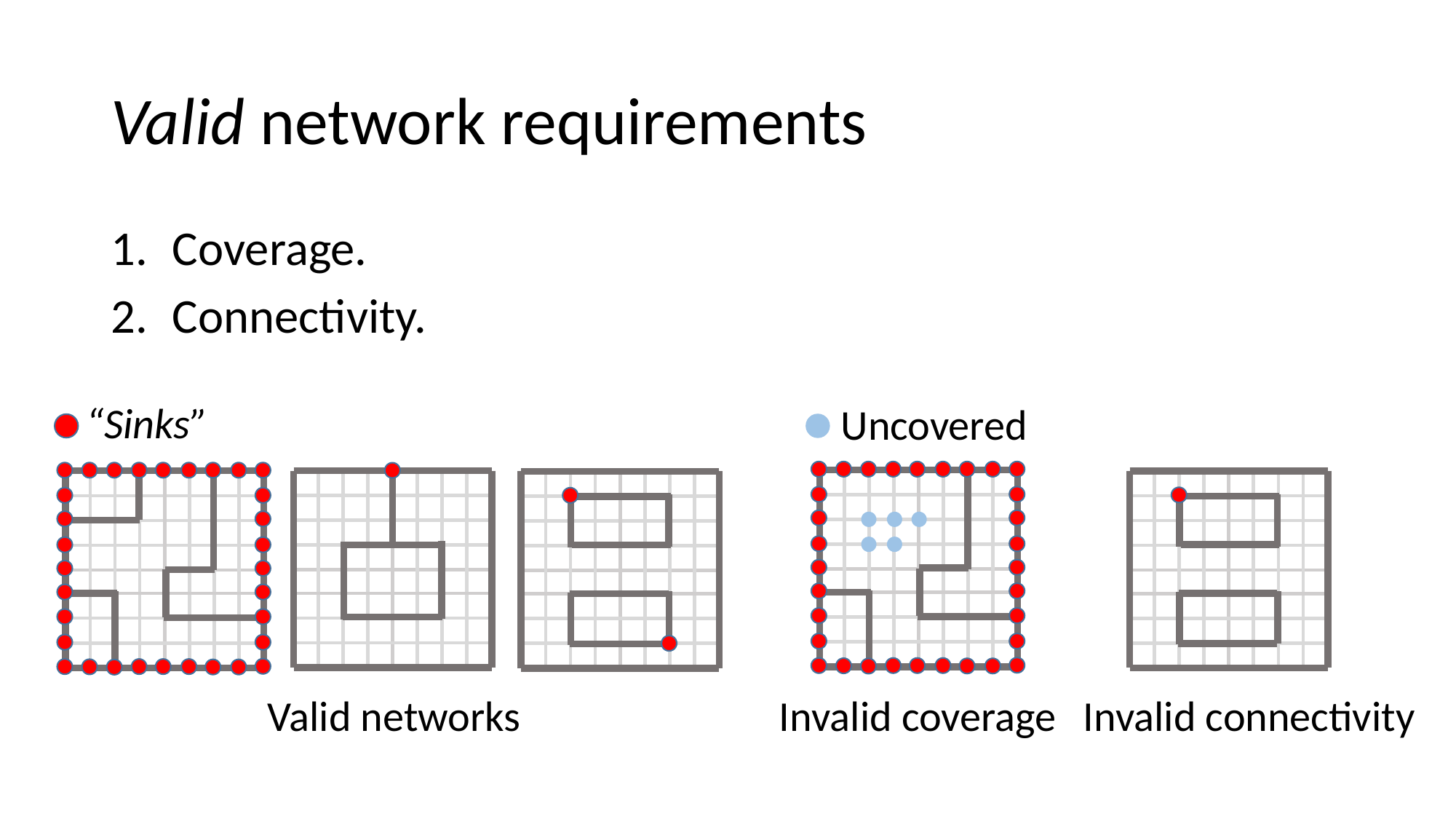

# Valid network requirements
Coverage.
Connectivity.
“Sinks”
Uncovered

Valid networks
Invalid coverage
Invalid connectivity